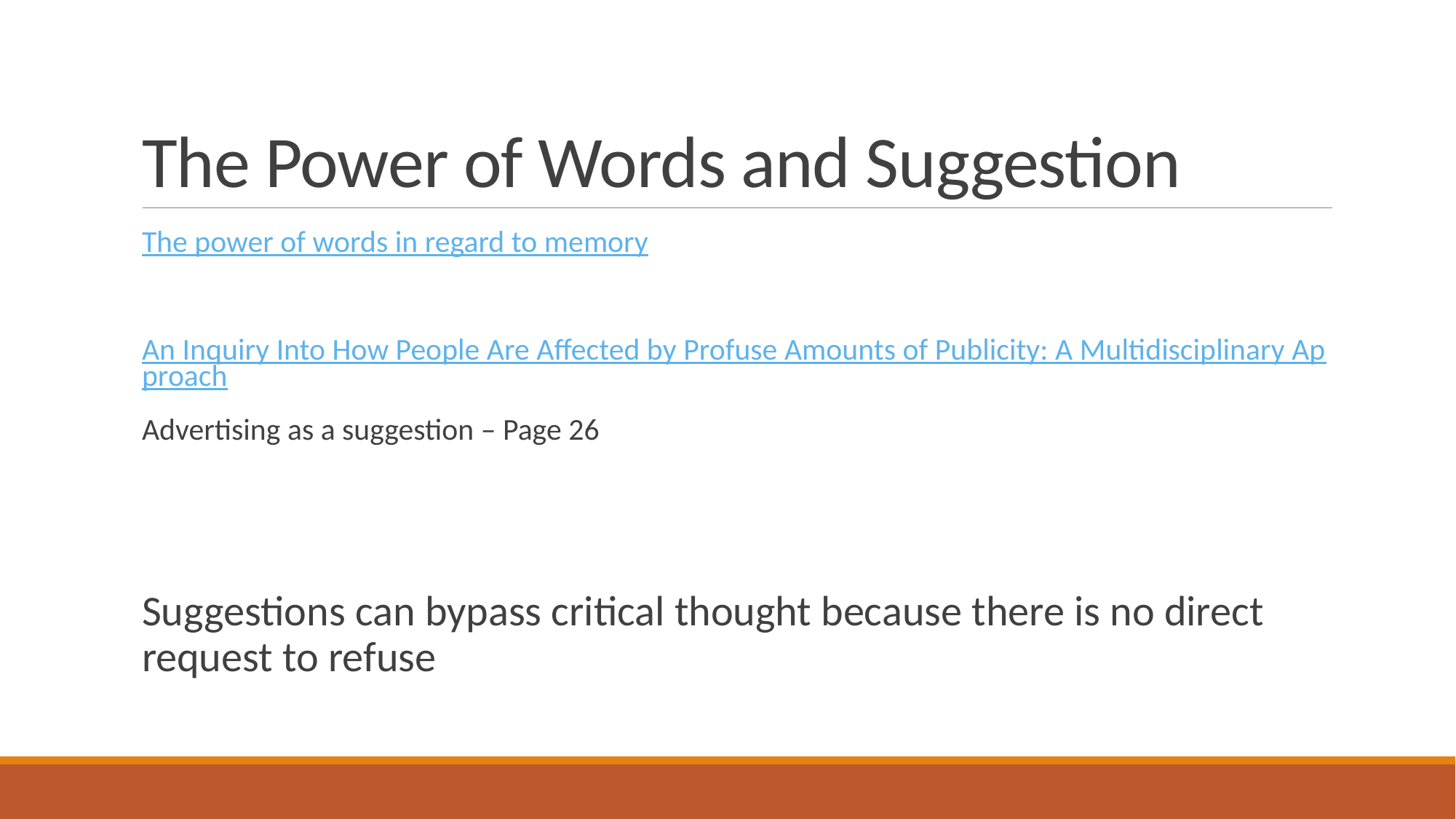

# The Power of Words and Suggestion
The power of words in regard to memory

An Inquiry Into How People Are Affected by Profuse Amounts of Publicity: A Multidisciplinary Approach
Advertising as a suggestion – Page 26

Suggestions can bypass critical thought because there is no direct request to refuse